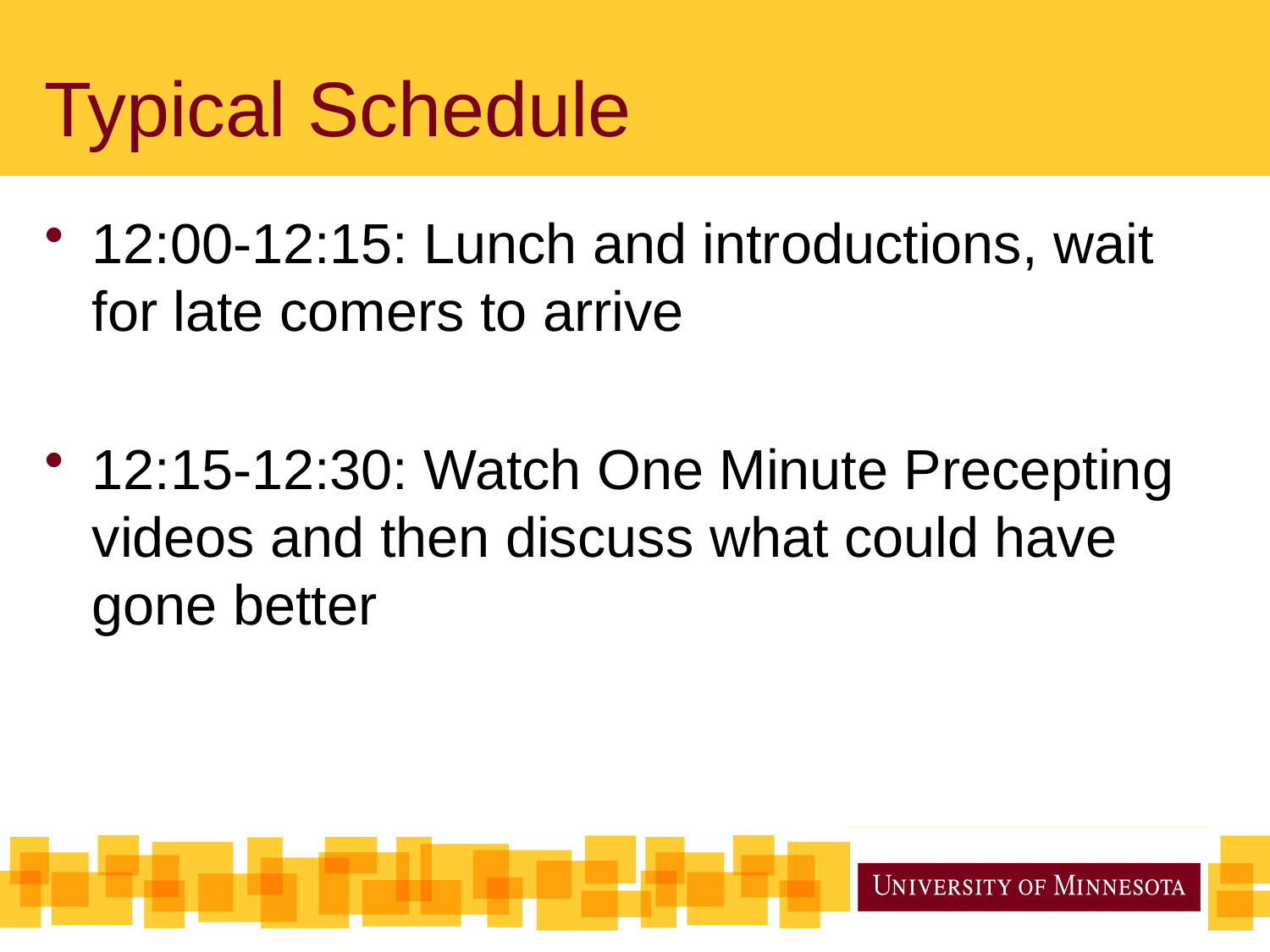

# Typical Schedule
12:00-12:15: Lunch and introductions, wait for late comers to arrive

12:15-12:30: Watch One Minute Precepting videos and then discuss what could have gone better